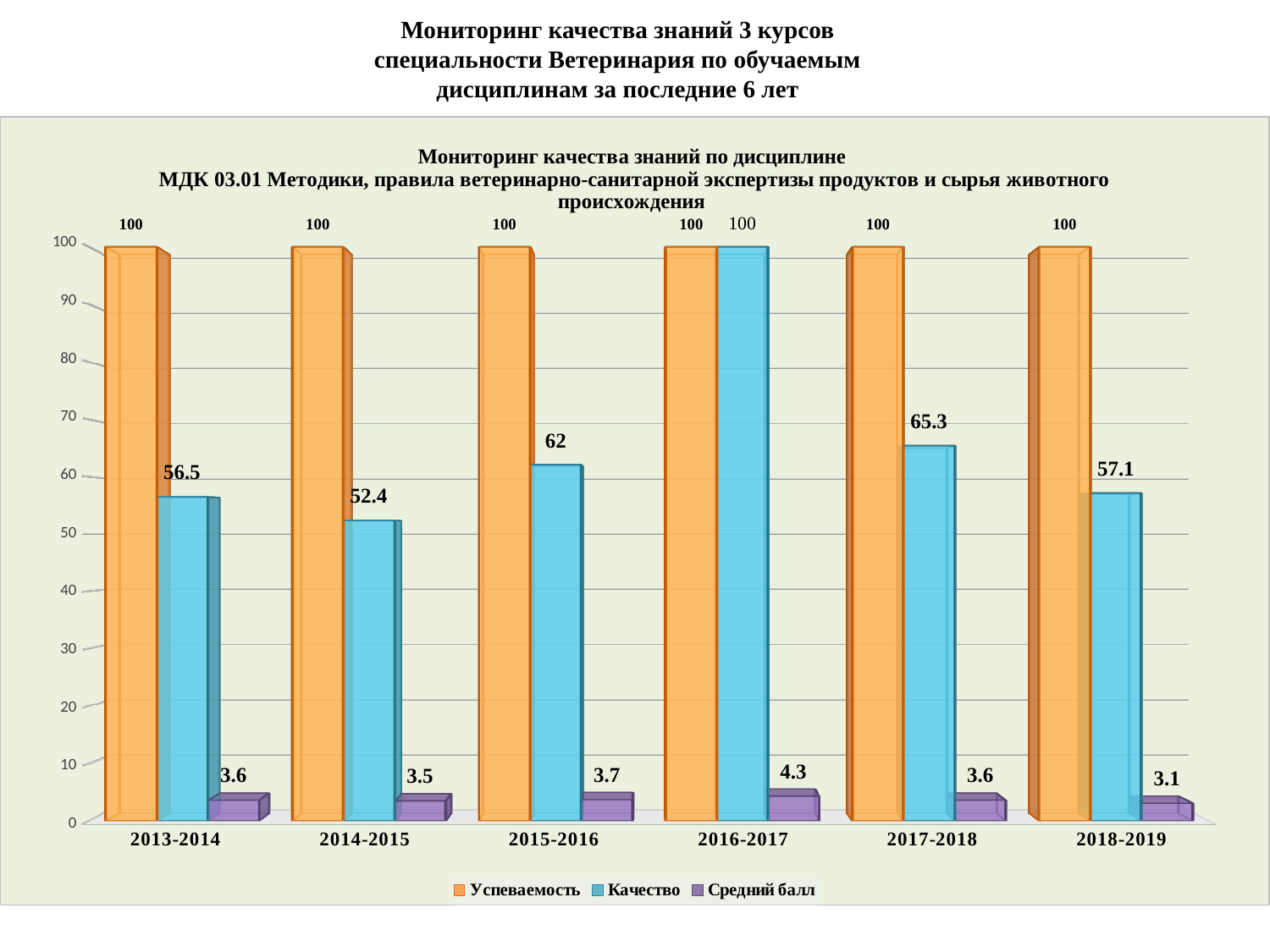

Мониторинг качества знаний 3 курсов специальности Ветеринария по обучаемым дисциплинам за последние 6 лет

[unsupported chart]